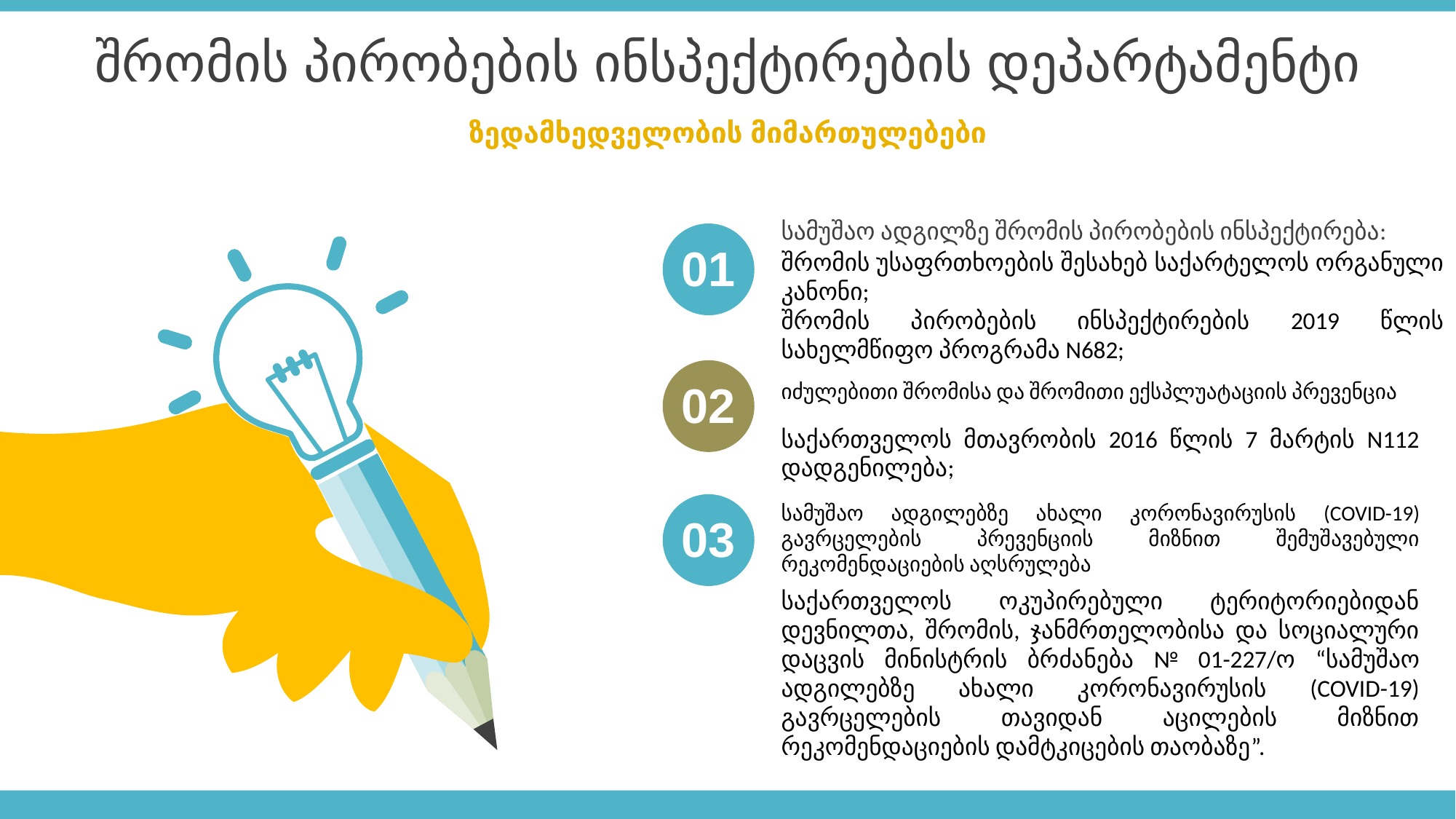

შრომის პირობების ინსპექტირების დეპარტამენტი
ზედამხედველობის მიმართულებები
სამუშაო ადგილზე შრომის პირობების ინსპექტირება:
შრომის უსაფრთხოების შესახებ საქარტელოს ორგანული კანონი;
შრომის პირობების ინსპექტირების 2019 წლის სახელმწიფო პროგრამა N682;

01

02
იძულებითი შრომისა და შრომითი ექსპლუატაციის პრევენცია
საქართველოს მთავრობის 2016 წლის 7 მარტის N112 დადგენილება;

სამუშაო ადგილებზე ახალი კორონავირუსის (COVID-19) გავრცელების პრევენციის მიზნით შემუშავებული რეკომენდაციების აღსრულება
საქართველოს ოკუპირებული ტერიტორიებიდან დევნილთა, შრომის, ჯანმრთელობისა და სოციალური დაცვის მინისტრის ბრძანება № 01-227/ო “სამუშაო ადგილებზე ახალი კორონავირუსის (COVID-19) გავრცელების თავიდან აცილების მიზნით რეკომენდაციების დამტკიცების თაობაზე”.
03